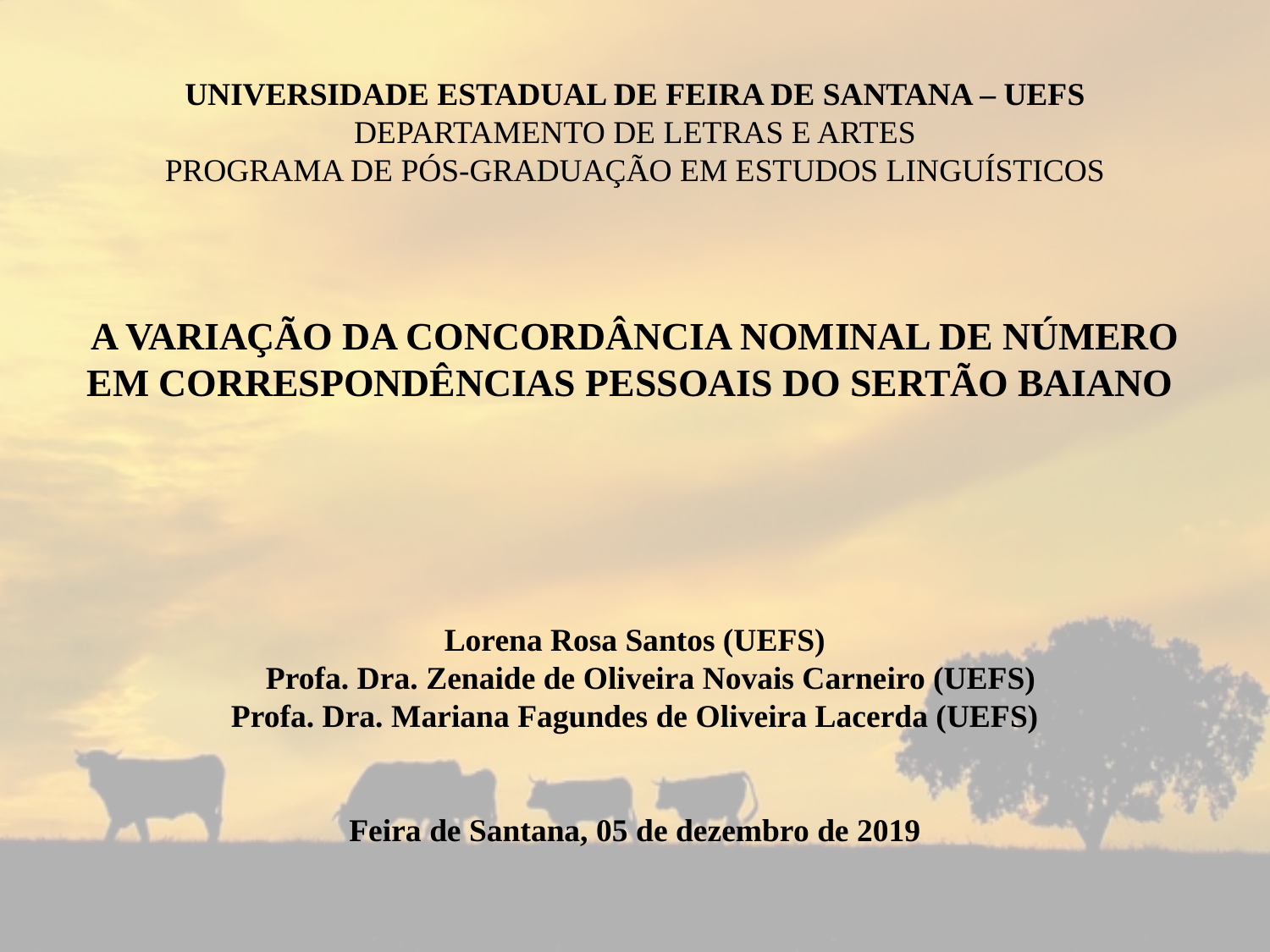

# UNIVERSIDADE ESTADUAL DE FEIRA DE SANTANA – UEFS DEPARTAMENTO DE LETRAS E ARTES PROGRAMA DE PÓS-GRADUAÇÃO EM ESTUDOS LINGUÍSTICOS   A VARIAÇÃO DA CONCORDÂNCIA NOMINAL DE NÚMERO EM CORRESPONDÊNCIAS PESSOAIS DO SERTÃO BAIANO    Lorena Rosa Santos (UEFS) Profa. Dra. Zenaide de Oliveira Novais Carneiro (UEFS) Profa. Dra. Mariana Fagundes de Oliveira Lacerda (UEFS) Feira de Santana, 05 de dezembro de 2019